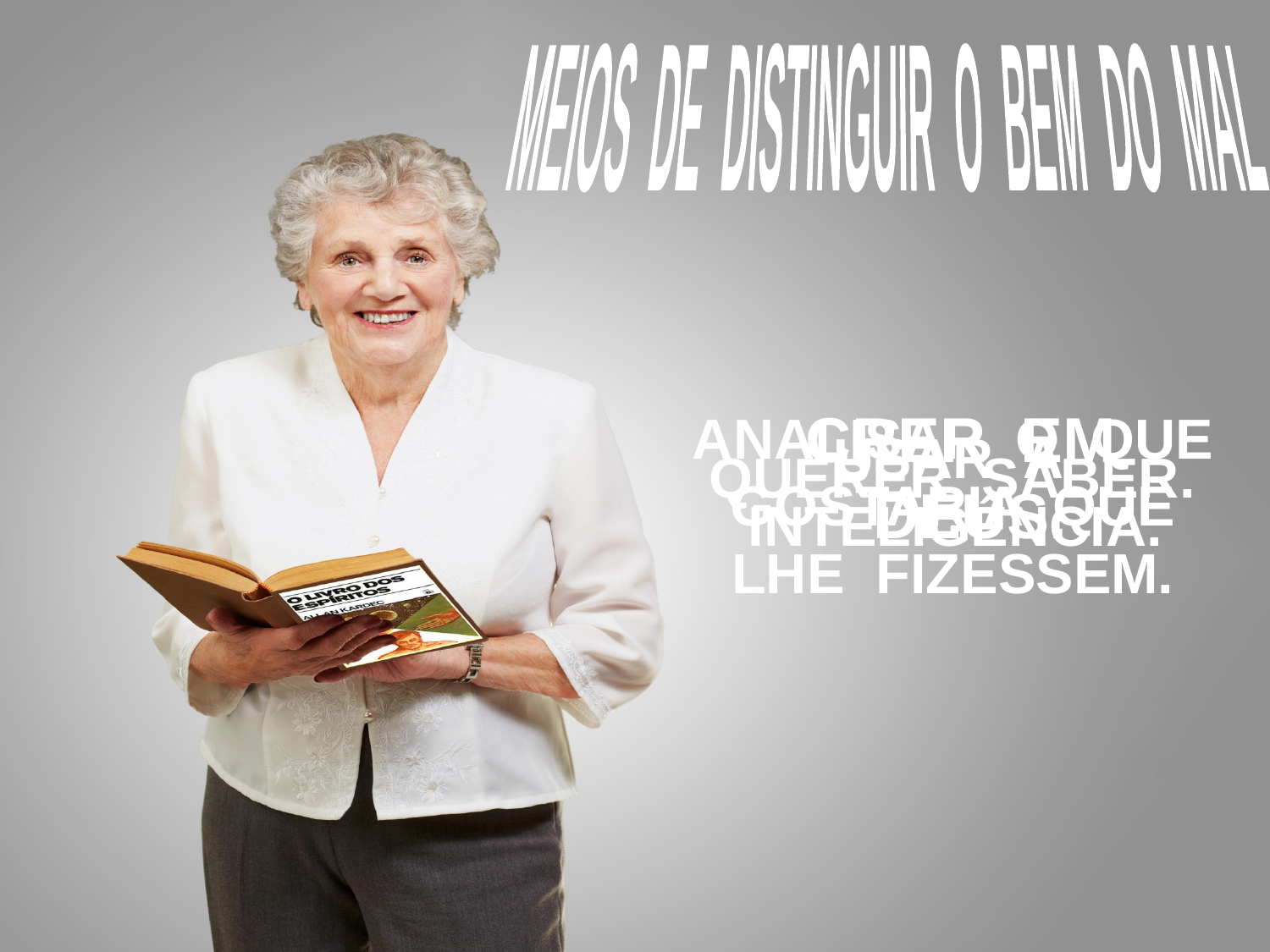

MEIOS  DE  DISTINGUIR  O  BEM  DO  MAL
 CRER  EM
  DEUS.
 ANALISAR  O  QUE  GOSTARIA  QUE
LHE  FIZESSEM.
USAR  A  INTELIGÊNCIA.
QUERER  SABER.